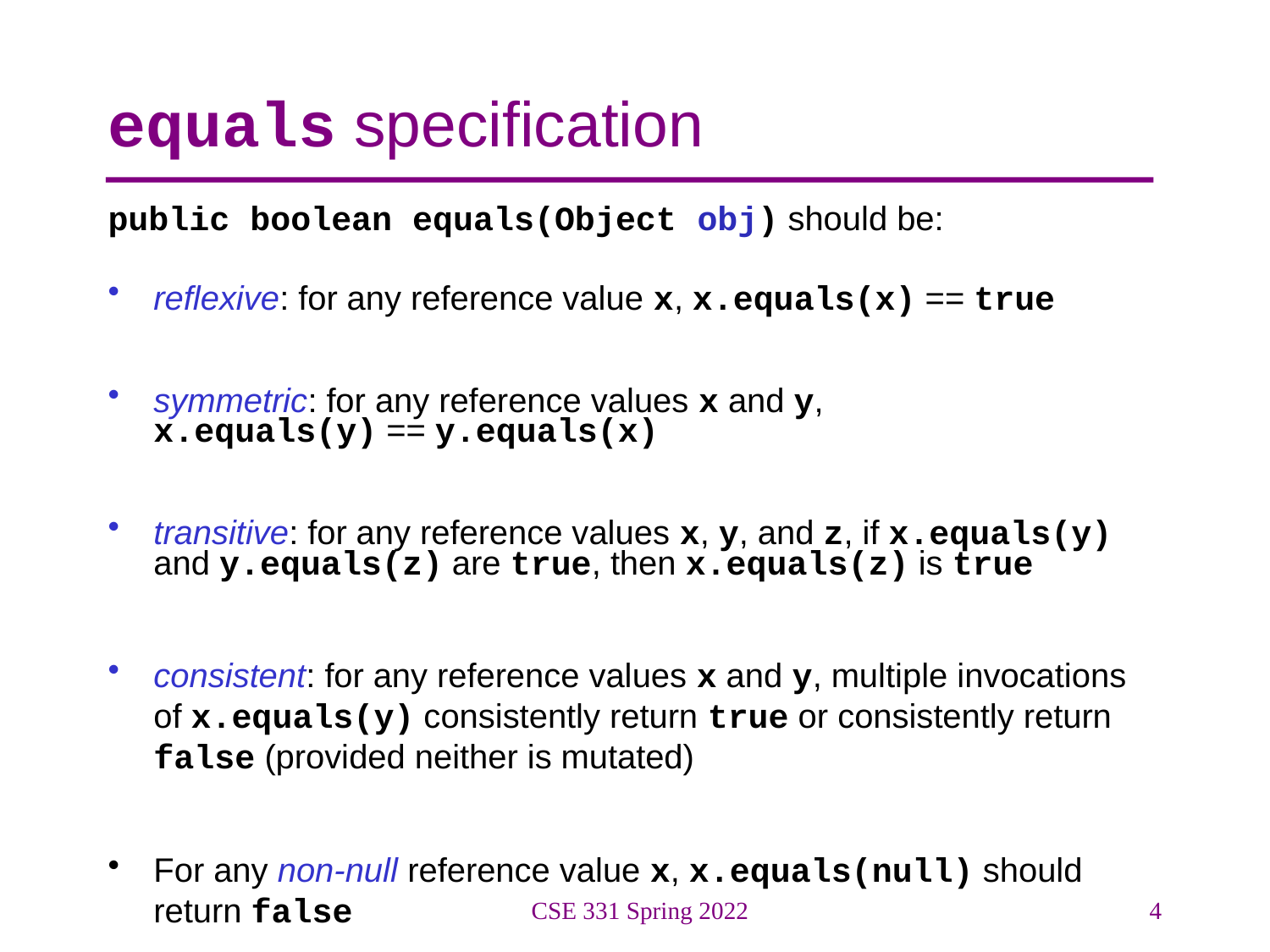

# equals specification
public boolean equals(Object obj) should be:
reflexive: for any reference value x, x.equals(x) == true

symmetric: for any reference values x and y,
x.equals(y) == y.equals(x)

transitive: for any reference values x, y, and z, if x.equals(y) and y.equals(z) are true, then x.equals(z) is true

consistent: for any reference values x and y, multiple invocations of x.equals(y) consistently return true or consistently return false (provided neither is mutated)

For any non-null reference value x, x.equals(null) should return false
CSE 331 Spring 2022

4